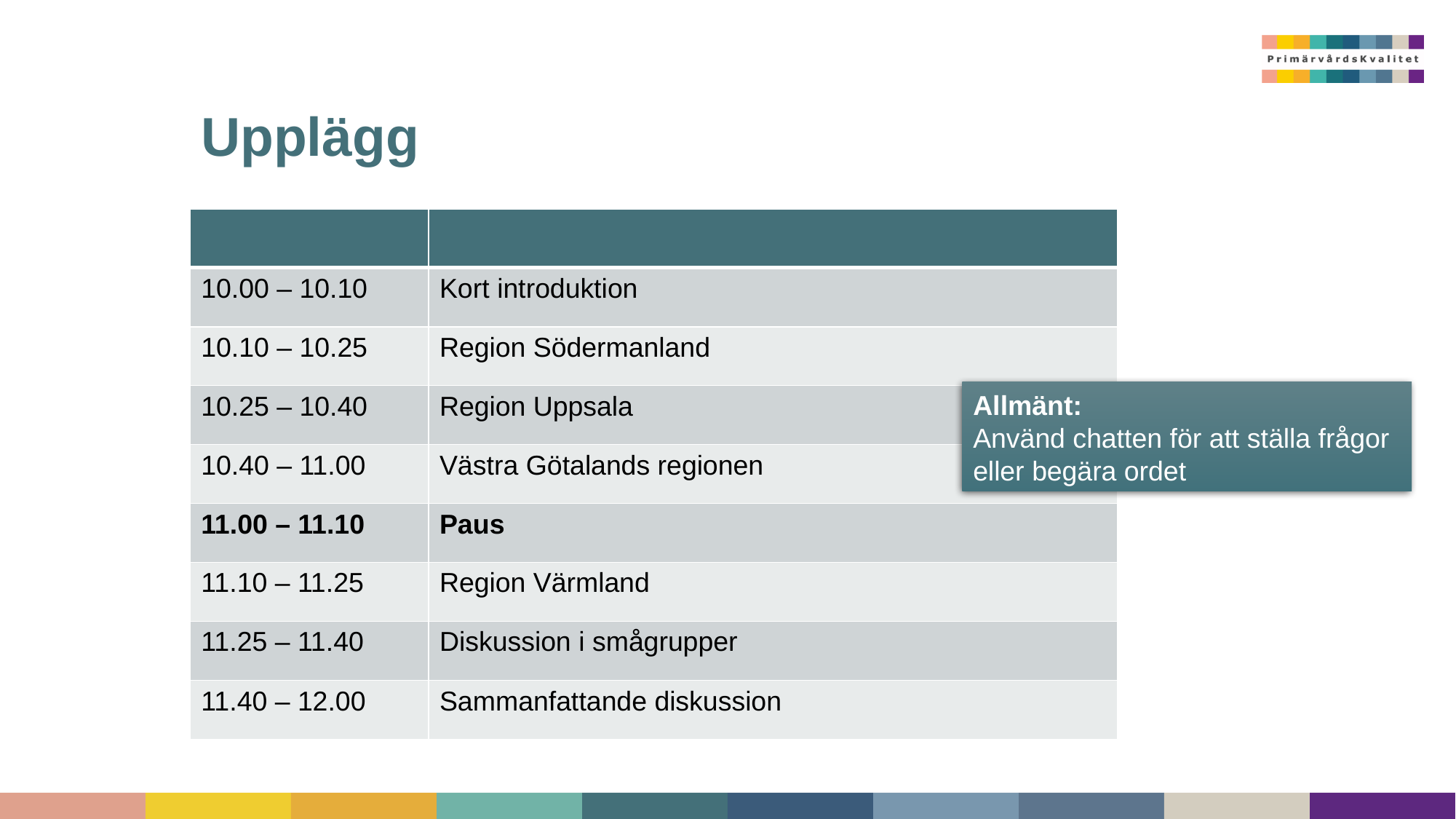

# Upplägg
|  |  |
| --- | --- |
| 10.00 – 10.10 | Kort introduktion |
| 10.10 – 10.25 | Region Södermanland |
| 10.25 – 10.40 | Region Uppsala |
| 10.40 – 11.00 | Västra Götalands regionen |
| 11.00 – 11.10 | Paus |
| 11.10 – 11.25 | Region Värmland |
| 11.25 – 11.40 | Diskussion i smågrupper |
| 11.40 – 12.00 | Sammanfattande diskussion |
Allmänt:
Använd chatten för att ställa frågor eller begära ordet